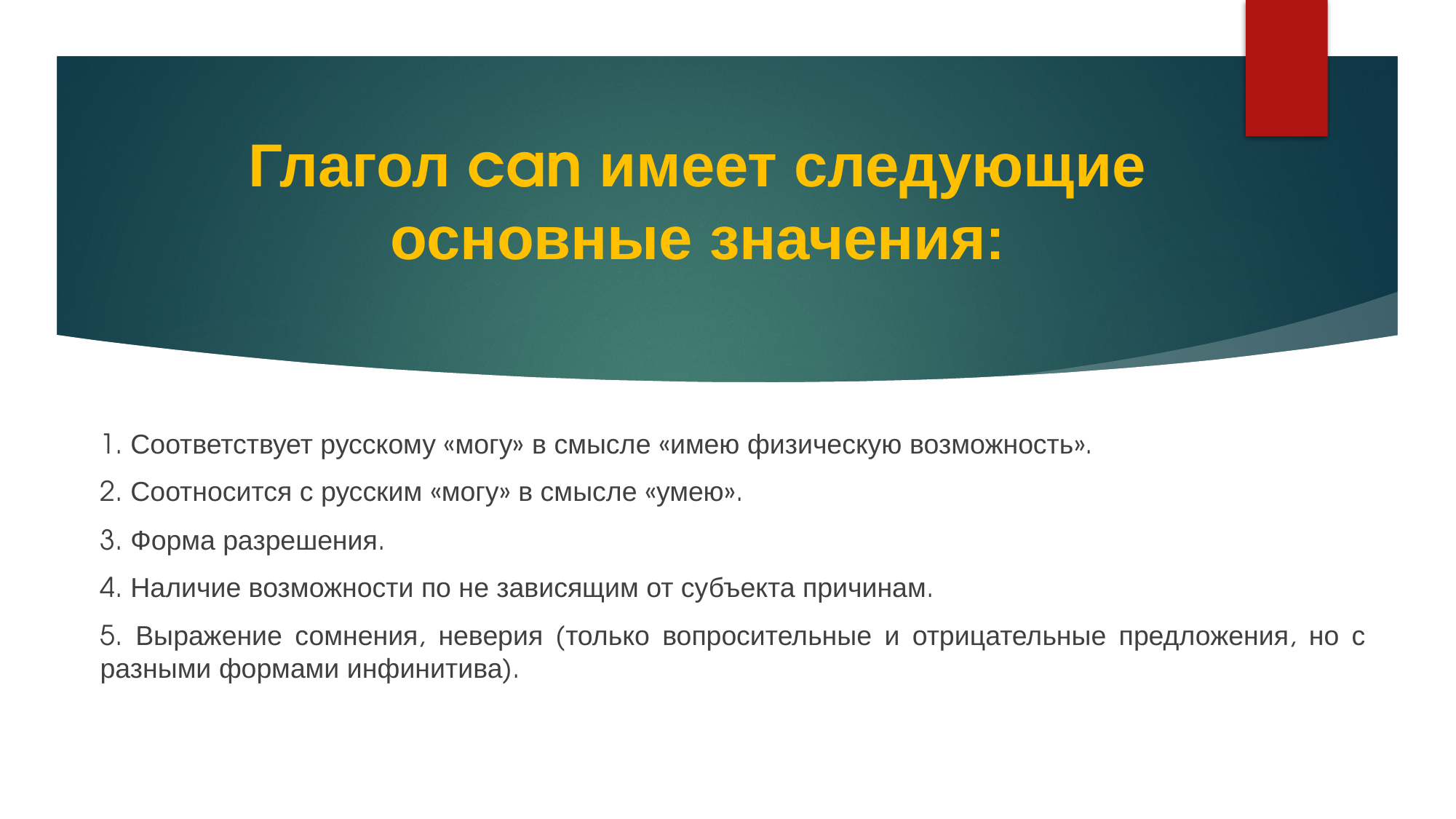

# Глагол can имеет следующие основные значения:
1. Соответствует русскому «могу» в смысле «имею физическую возможность».
2. Соотносится с русским «могу» в смысле «умею».
3. Форма разрешения.
4. Наличие возможности по не зависящим от субъекта причинам.
5. Выражение сомнения, неверия (только вопросительные и отрицательные предложения, но с разными формами инфинитива).